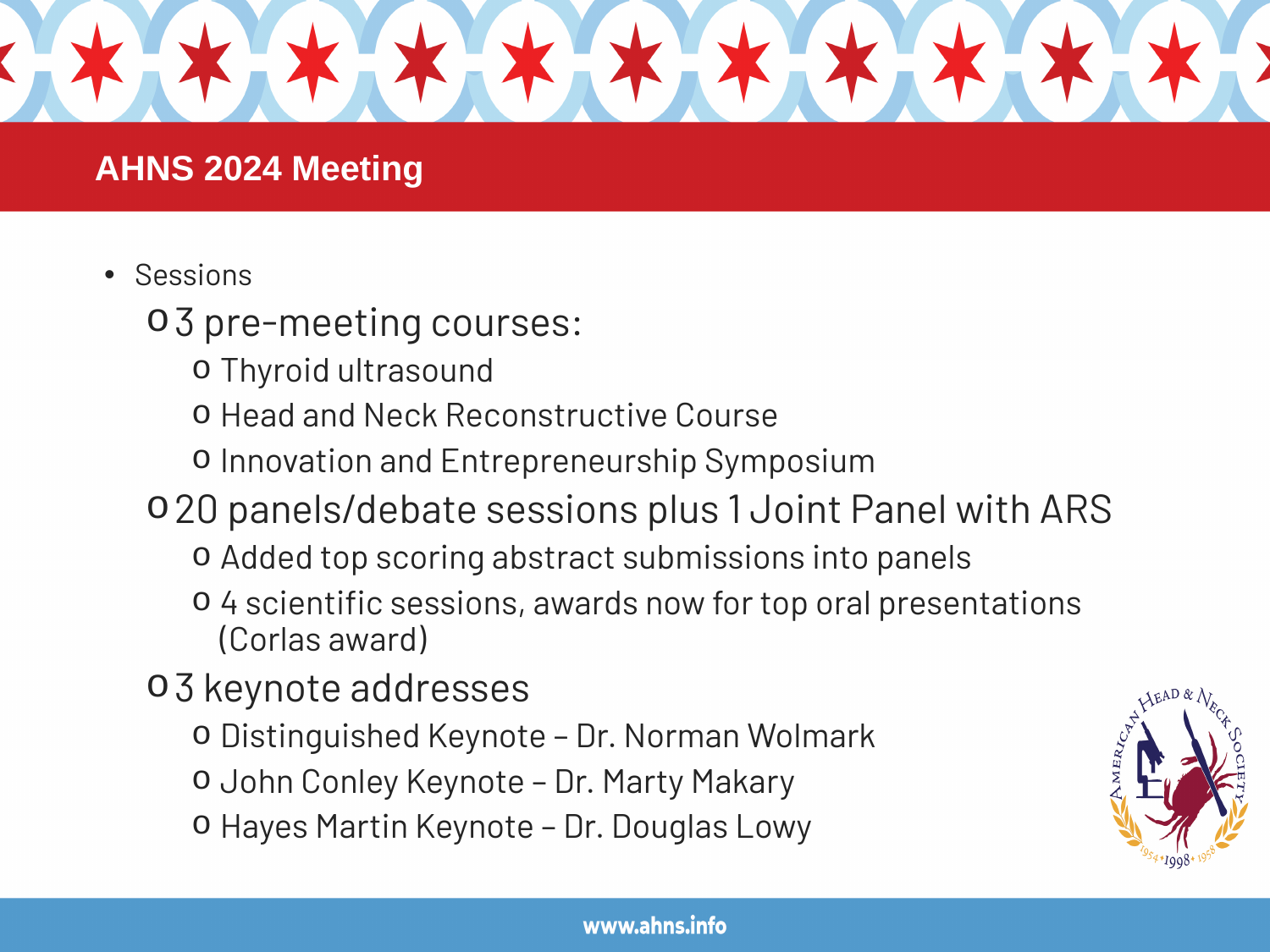

# AHNS 2024 Meeting
Sessions
3 pre-meeting courses:
Thyroid ultrasound
Head and Neck Reconstructive Course
Innovation and Entrepreneurship Symposium
20 panels/debate sessions plus 1 Joint Panel with ARS
Added top scoring abstract submissions into panels
4 scientific sessions, awards now for top oral presentations (Corlas award)
3 keynote addresses
Distinguished Keynote – Dr. Norman Wolmark
John Conley Keynote – Dr. Marty Makary
Hayes Martin Keynote – Dr. Douglas Lowy